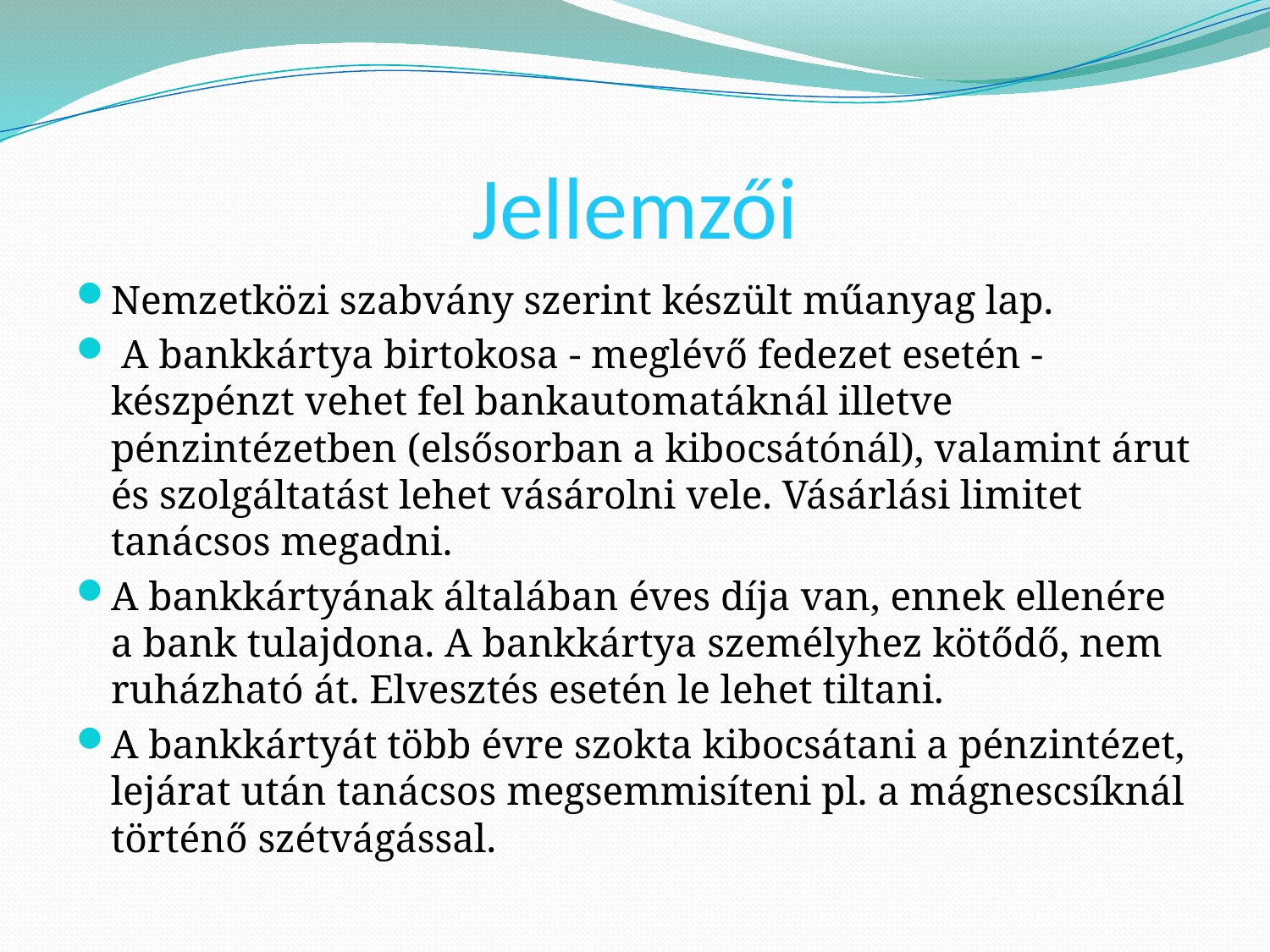

# Jellemzői
Nemzetközi szabvány szerint készült műanyag lap.
 A bankkártya birtokosa - meglévő fedezet esetén - készpénzt vehet fel bankautomatáknál illetve pénzintézetben (elsősorban a kibocsátónál), valamint árut és szolgáltatást lehet vásárolni vele. Vásárlási limitet tanácsos megadni.
A bankkártyának általában éves díja van, ennek ellenére a bank tulajdona. A bankkártya személyhez kötődő, nem ruházható át. Elvesztés esetén le lehet tiltani.
A bankkártyát több évre szokta kibocsátani a pénzintézet, lejárat után tanácsos megsemmisíteni pl. a mágnescsíknál történő szétvágással.